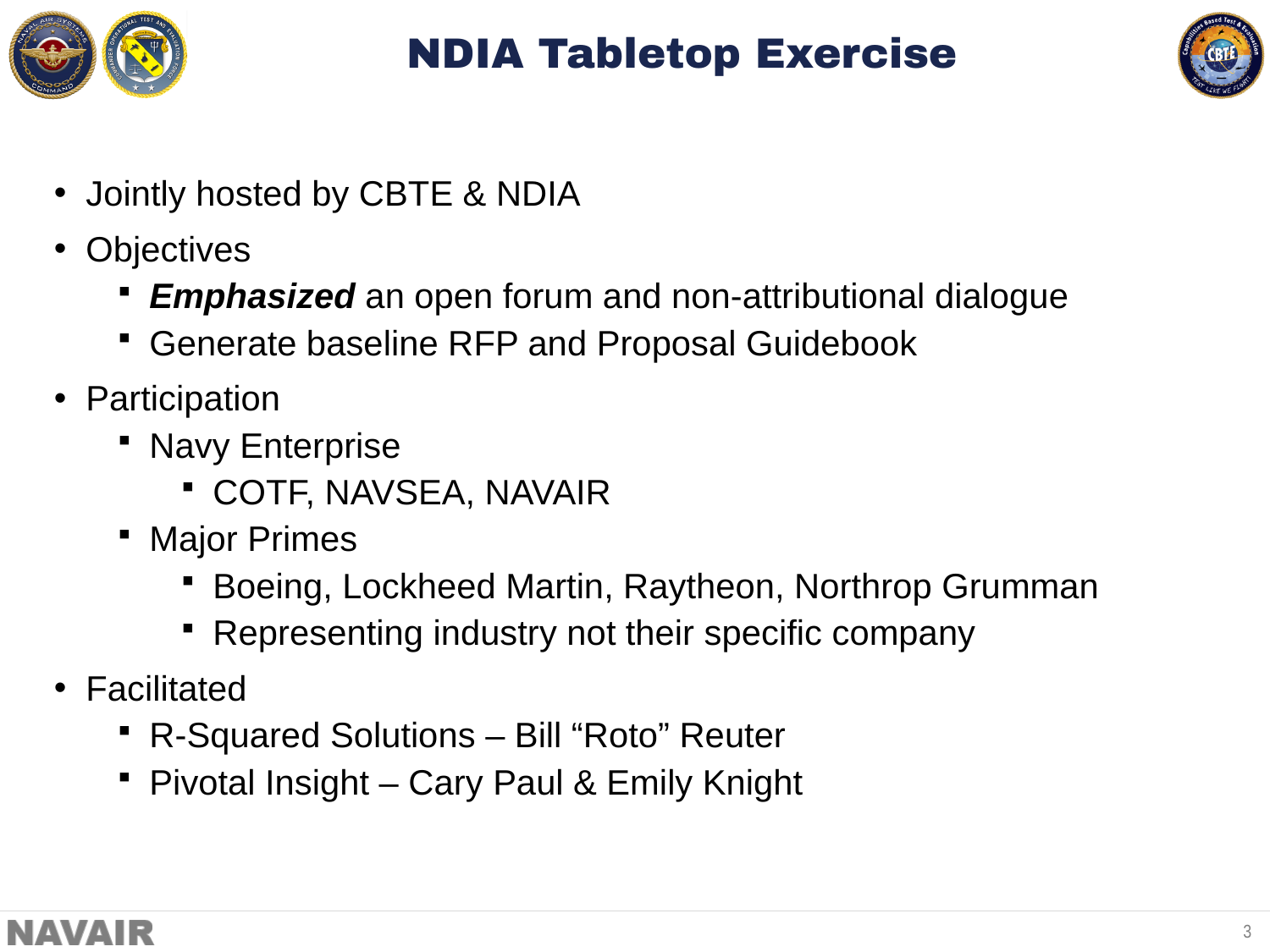

# NDIA Tabletop Exercise
Jointly hosted by CBTE & NDIA
Objectives
Emphasized an open forum and non-attributional dialogue
Generate baseline RFP and Proposal Guidebook
Participation
Navy Enterprise
COTF, NAVSEA, NAVAIR
Major Primes
Boeing, Lockheed Martin, Raytheon, Northrop Grumman
Representing industry not their specific company
Facilitated
R-Squared Solutions – Bill “Roto” Reuter
Pivotal Insight – Cary Paul & Emily Knight